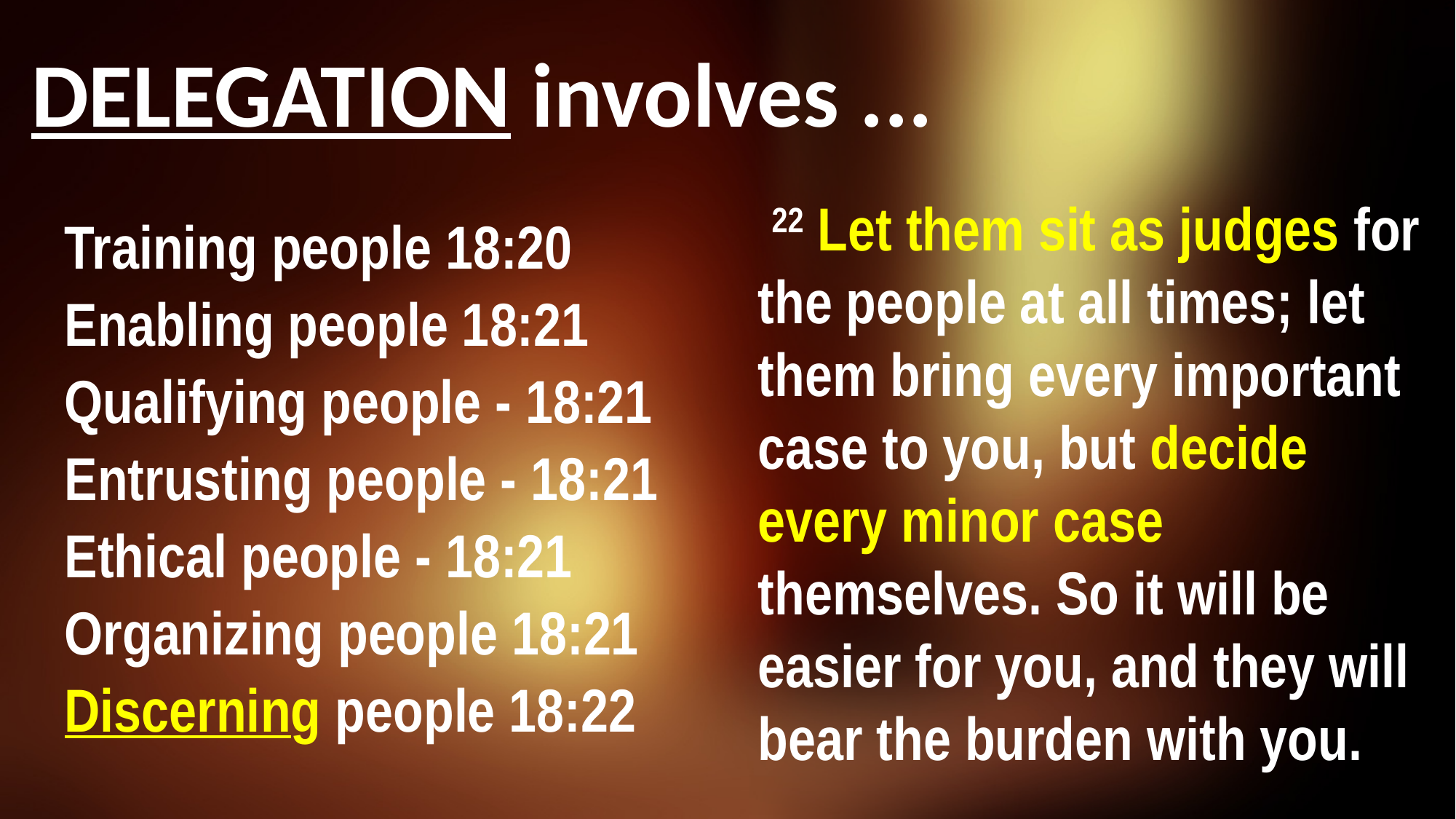

# DELEGATION involves ...
 22 Let them sit as judges for the people at all times; let them bring every important case to you, but decide every minor case themselves. So it will be easier for you, and they will bear the burden with you.
Training people 18:20
Enabling people 18:21
Qualifying people - 18:21
Entrusting people - 18:21
Ethical people - 18:21
Organizing people 18:21
Discerning people 18:22